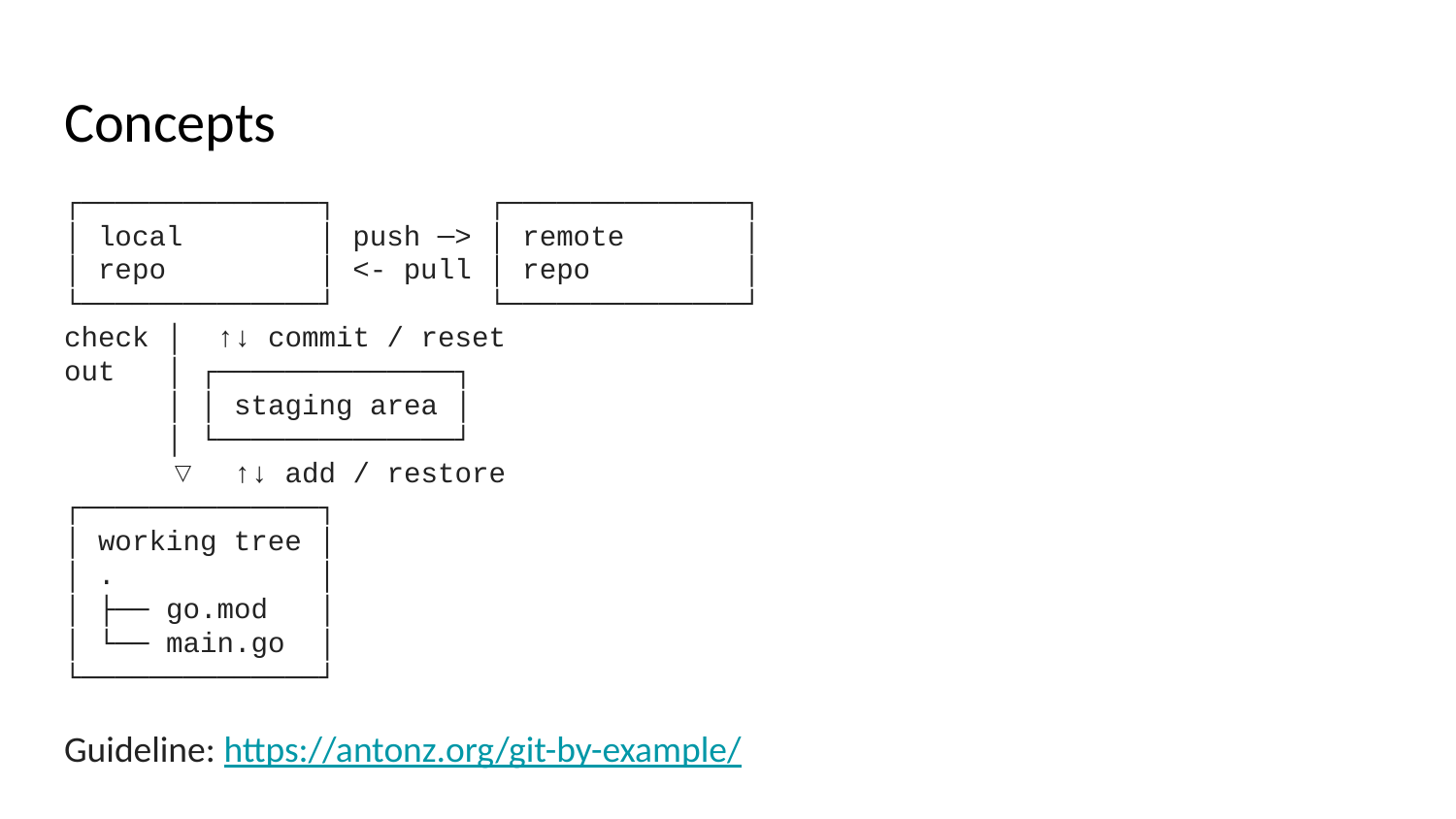

# Concepts
┌──────────────┐         ┌──────────────┐
│ local        │ push ─> │ remote       │
│ repo         │ <- pull │ repo         │
└──────────────┘         └──────────────┘
check │  ↑↓ commit / reset
out   │ ┌──────────────┐
      │ │ staging area │
      │ └──────────────┘
      ▽  ↑↓ add / restore
┌──────────────┐
│ working tree │
│ .            │
│ ├── go.mod   │
│ └── main.go  │
└──────────────┘

Guideline: https://antonz.org/git-by-example/